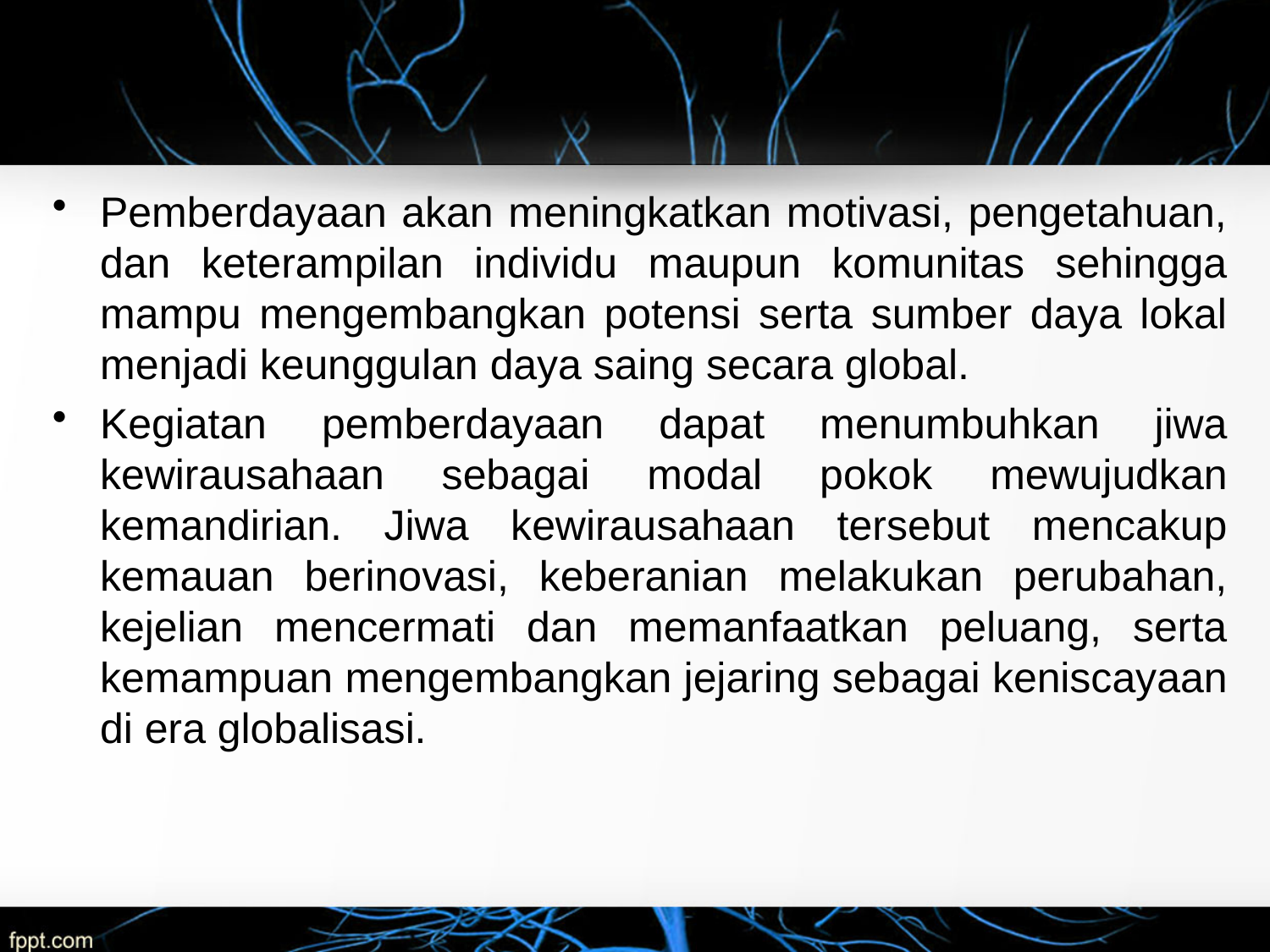

Pemberdayaan akan meningkatkan motivasi, pengetahuan, dan keterampilan individu maupun komunitas sehingga mampu mengembangkan potensi serta sumber daya lokal menjadi keunggulan daya saing secara global.
Kegiatan pemberdayaan dapat menumbuhkan jiwa kewirausahaan sebagai modal pokok mewujudkan kemandirian. Jiwa kewirausahaan tersebut mencakup kemauan berinovasi, keberanian melakukan perubahan, kejelian mencermati dan memanfaatkan peluang, serta kemampuan mengembangkan jejaring sebagai keniscayaan di era globalisasi.